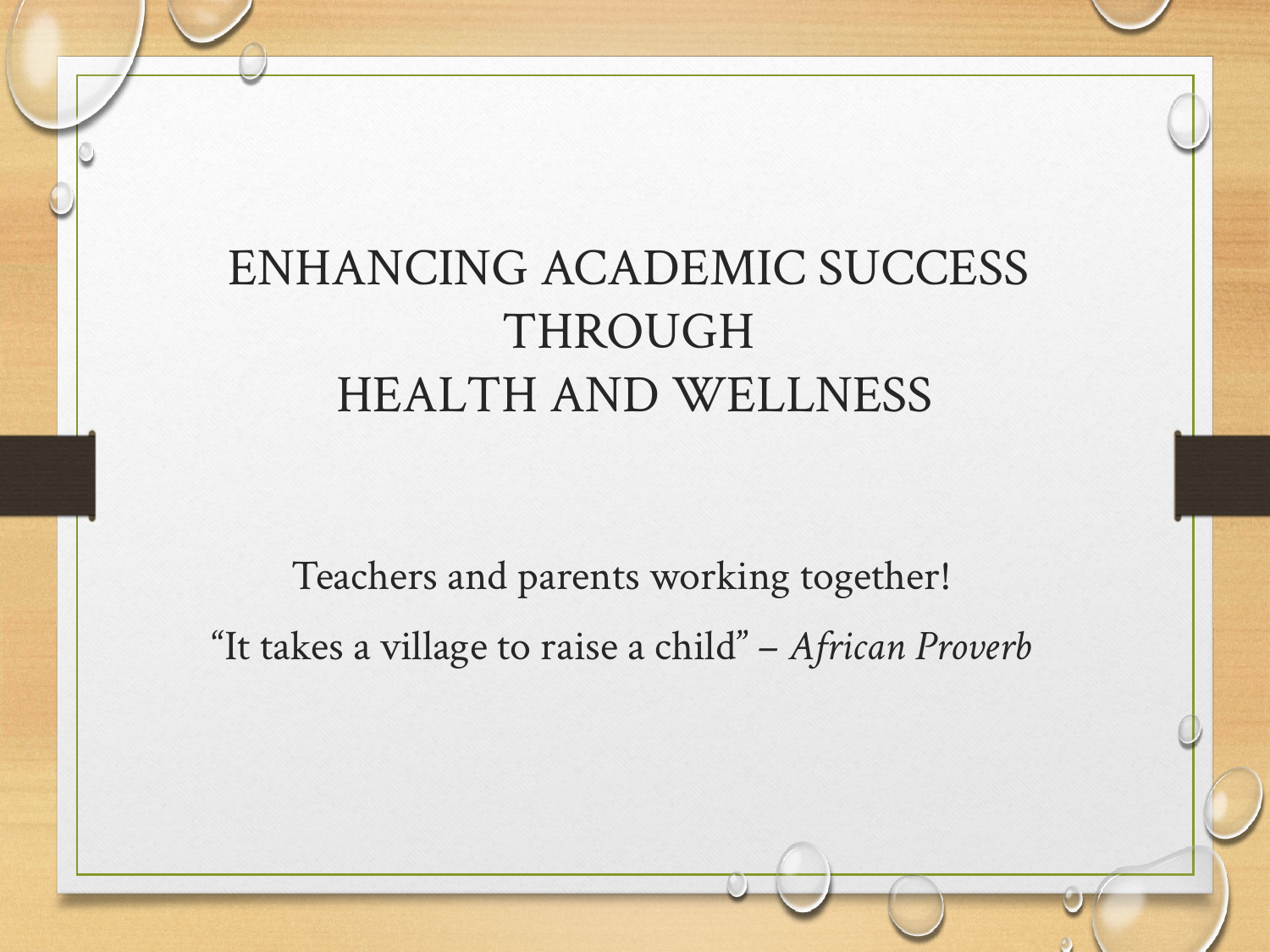

# ENHANCING ACADEMIC SUCCESS THROUGH HEALTH AND WELLNESS
Teachers and parents working together!
“It takes a village to raise a child” – African Proverb